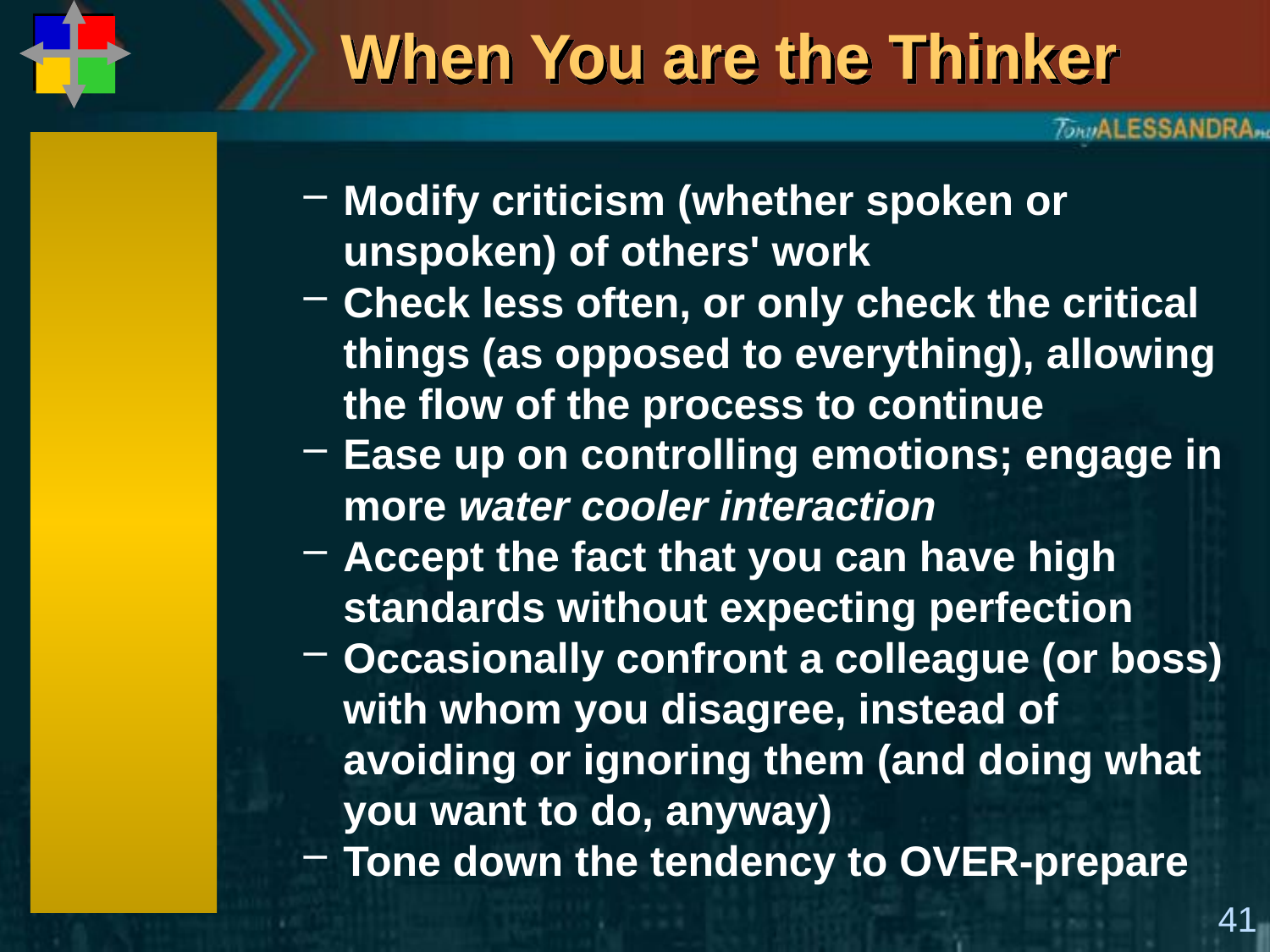

# When You are the Thinker

Modify criticism (whether spoken or unspoken) of others' work
Check less often, or only check the critical things (as opposed to everything), allowing the flow of the process to continue
Ease up on controlling emotions; engage in more water cooler interaction
Accept the fact that you can have high standards without expecting perfection
Occasionally confront a colleague (or boss) with whom you disagree, instead of avoiding or ignoring them (and doing what you want to do, anyway)
Tone down the tendency to OVER-prepare
41